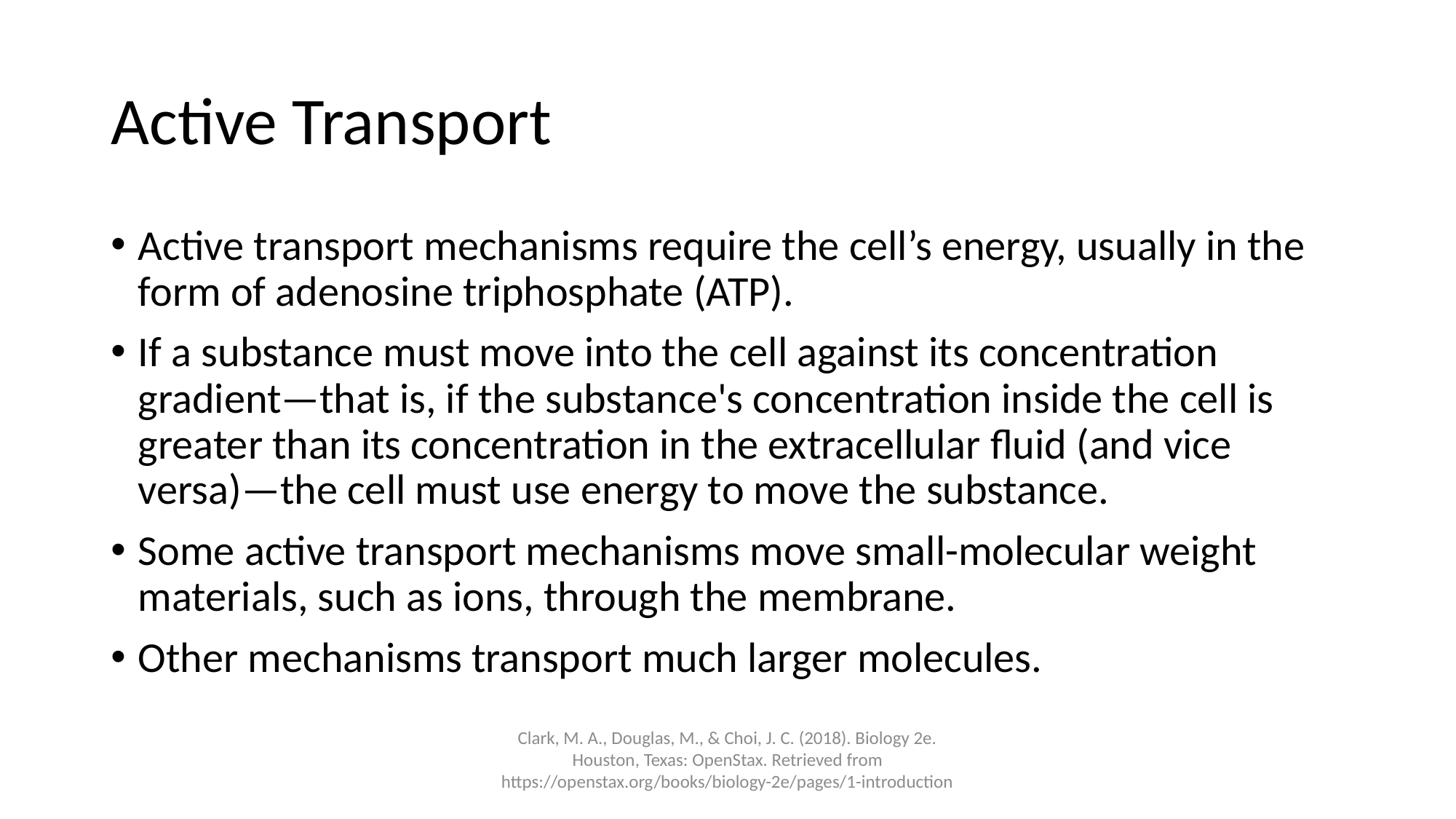

# Active Transport
Active transport mechanisms require the cell’s energy, usually in the form of adenosine triphosphate (ATP).
If a substance must move into the cell against its concentration gradient—that is, if the substance's concentration inside the cell is greater than its concentration in the extracellular fluid (and vice versa)—the cell must use energy to move the substance.
Some active transport mechanisms move small-molecular weight materials, such as ions, through the membrane.
Other mechanisms transport much larger molecules.
Clark, M. A., Douglas, M., & Choi, J. C. (2018). Biology 2e. Houston, Texas: OpenStax. Retrieved from https://openstax.org/books/biology-2e/pages/1-introduction